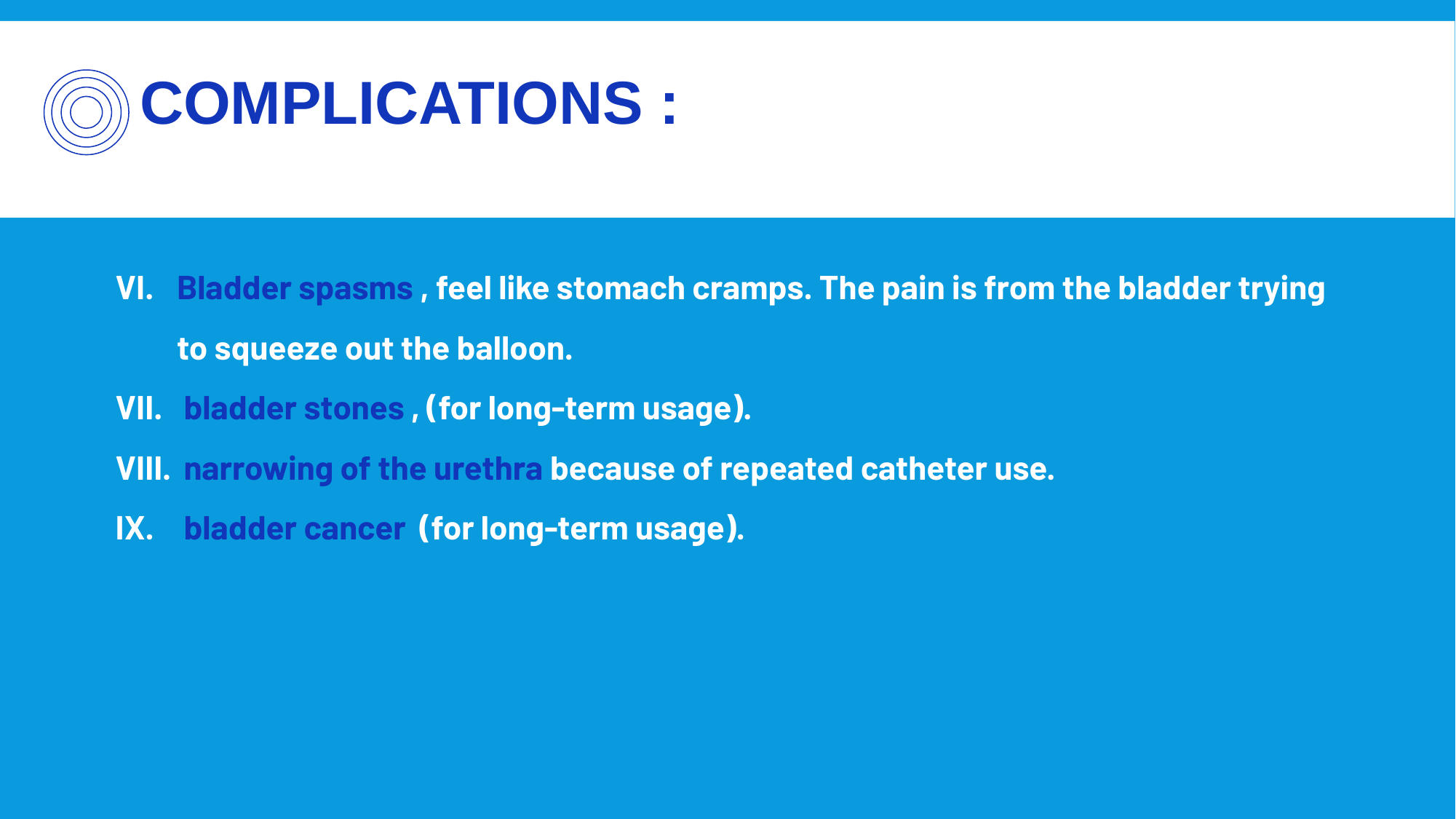

# Complications :

Bladder spasms , feel like stomach cramps. The pain is from the bladder trying to squeeze out the balloon.
 bladder stones , (for long-term usage).
 narrowing of the urethra because of repeated catheter use.
 bladder cancer  (for long-term usage).